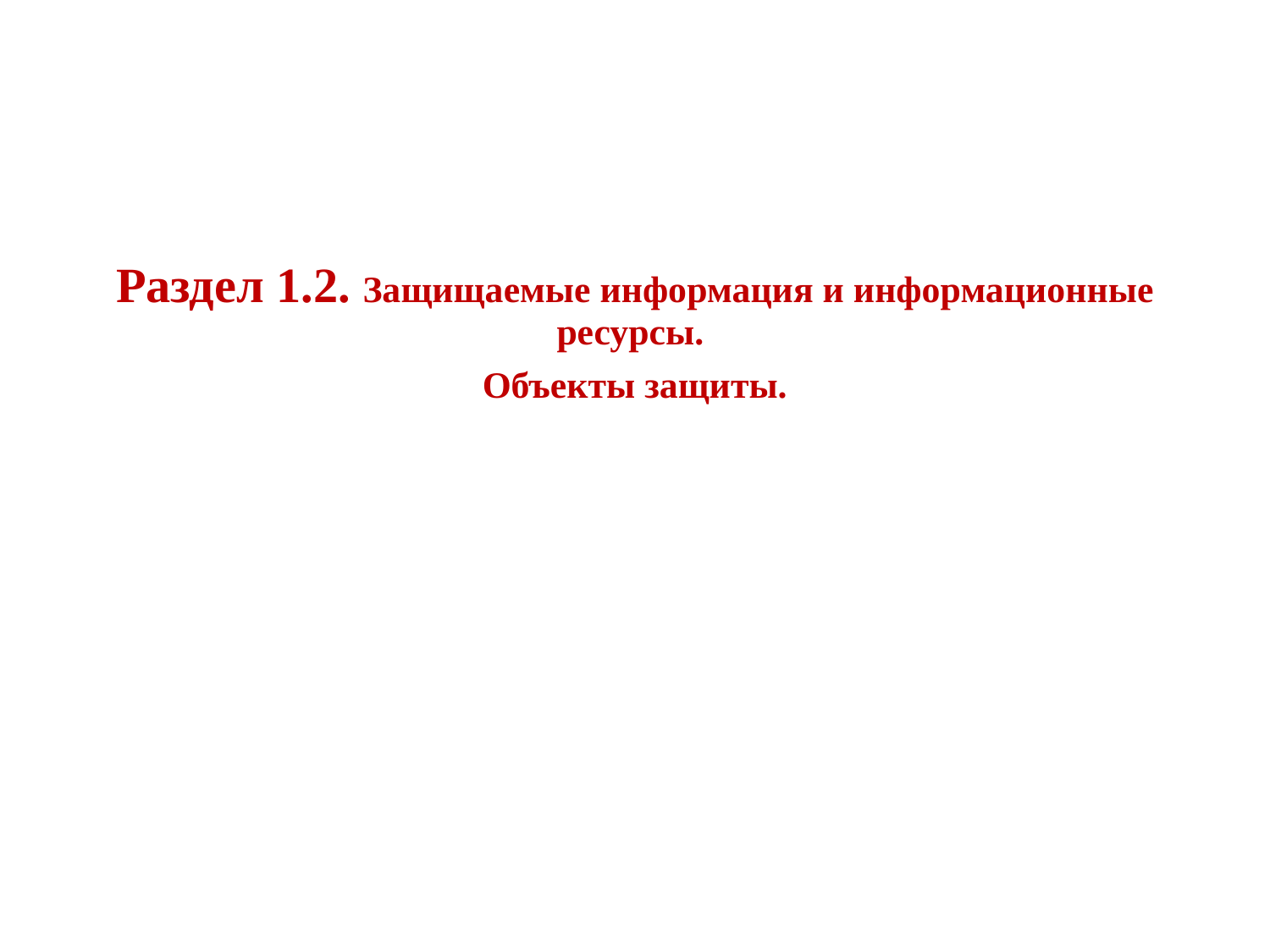

Раздел 1.2. Защищаемые информация и информационные ресурсы.
Объекты защиты.
17